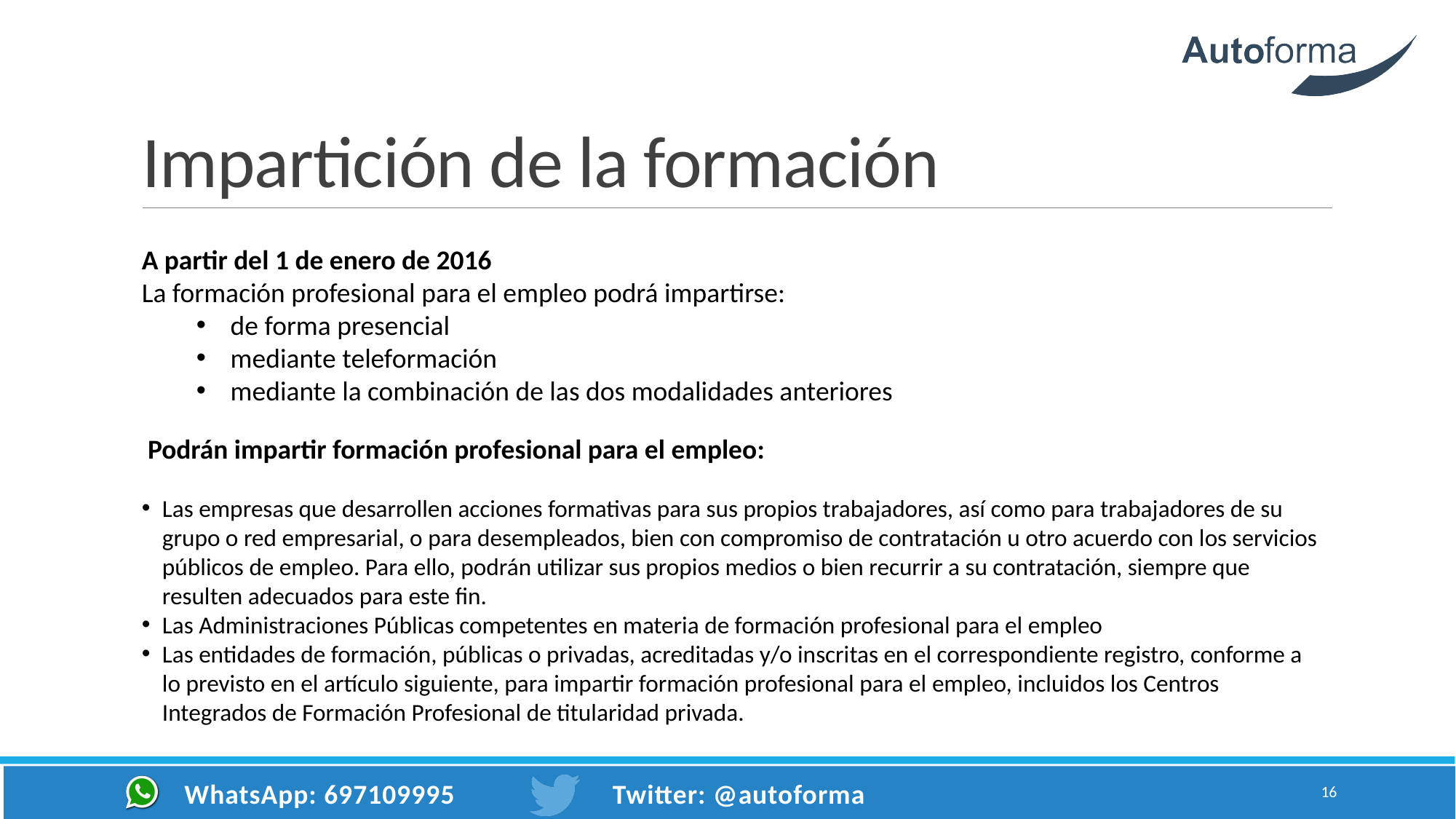

# Impartición de la formación
A partir del 1 de enero de 2016
La formación profesional para el empleo podrá impartirse:
de forma presencial
mediante teleformación
mediante la combinación de las dos modalidades anteriores
 Podrán impartir formación profesional para el empleo:

Las empresas que desarrollen acciones formativas para sus propios trabajadores, así como para trabajadores de su grupo o red empresarial, o para desempleados, bien con compromiso de contratación u otro acuerdo con los servicios públicos de empleo. Para ello, podrán utilizar sus propios medios o bien recurrir a su contratación, siempre que resulten adecuados para este fin.
Las Administraciones Públicas competentes en materia de formación profesional para el empleo
Las entidades de formación, públicas o privadas, acreditadas y/o inscritas en el correspondiente registro, conforme a lo previsto en el artículo siguiente, para impartir formación profesional para el empleo, incluidos los Centros Integrados de Formación Profesional de titularidad privada.
16